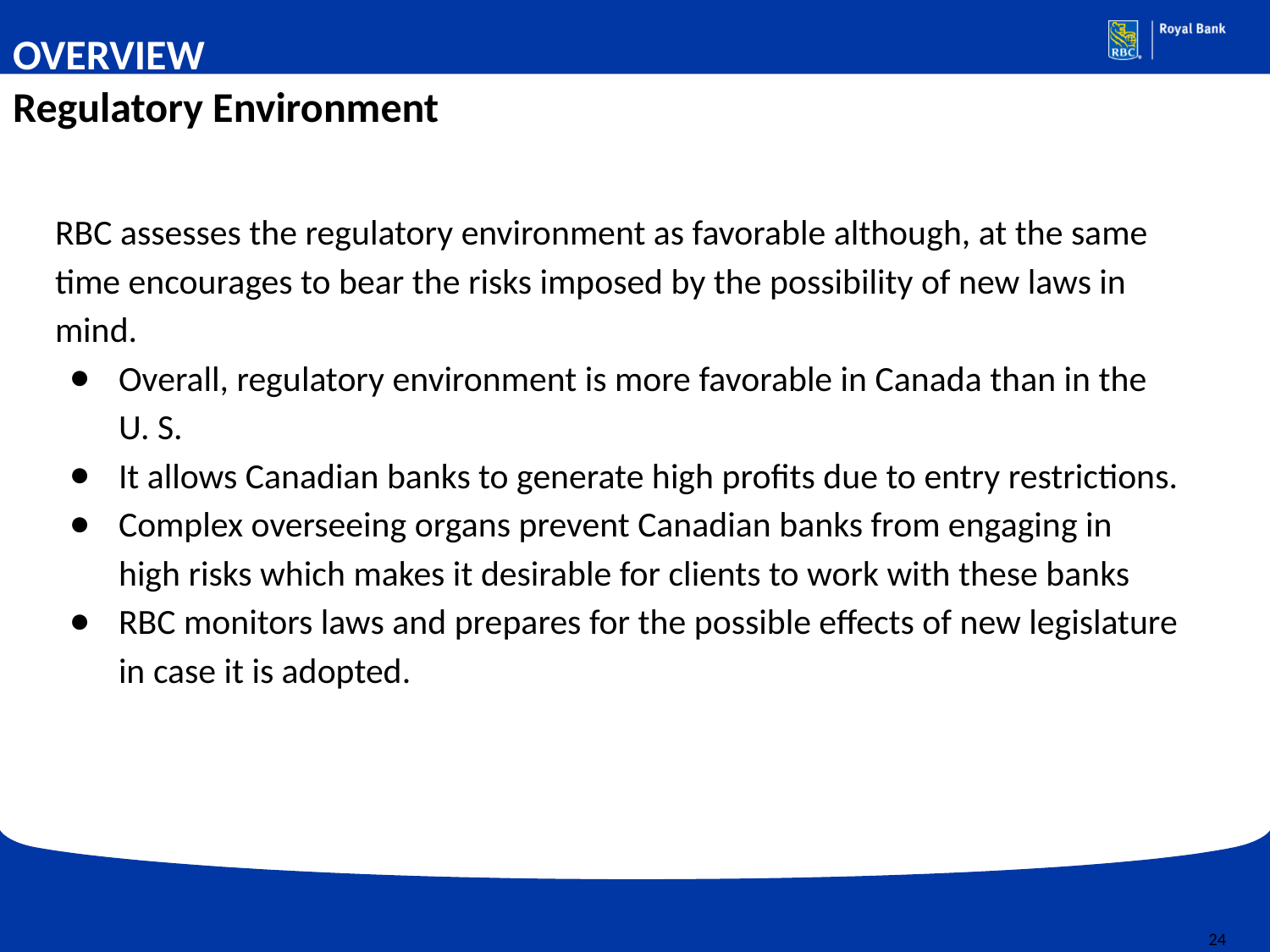

OVERVIEW
Regulatory Environment
RBC assesses the regulatory environment as favorable although, at the same time encourages to bear the risks imposed by the possibility of new laws in mind.
Overall, regulatory environment is more favorable in Canada than in the U. S.
It allows Canadian banks to generate high profits due to entry restrictions.
Complex overseeing organs prevent Canadian banks from engaging in high risks which makes it desirable for clients to work with these banks
RBC monitors laws and prepares for the possible effects of new legislature in case it is adopted.
24